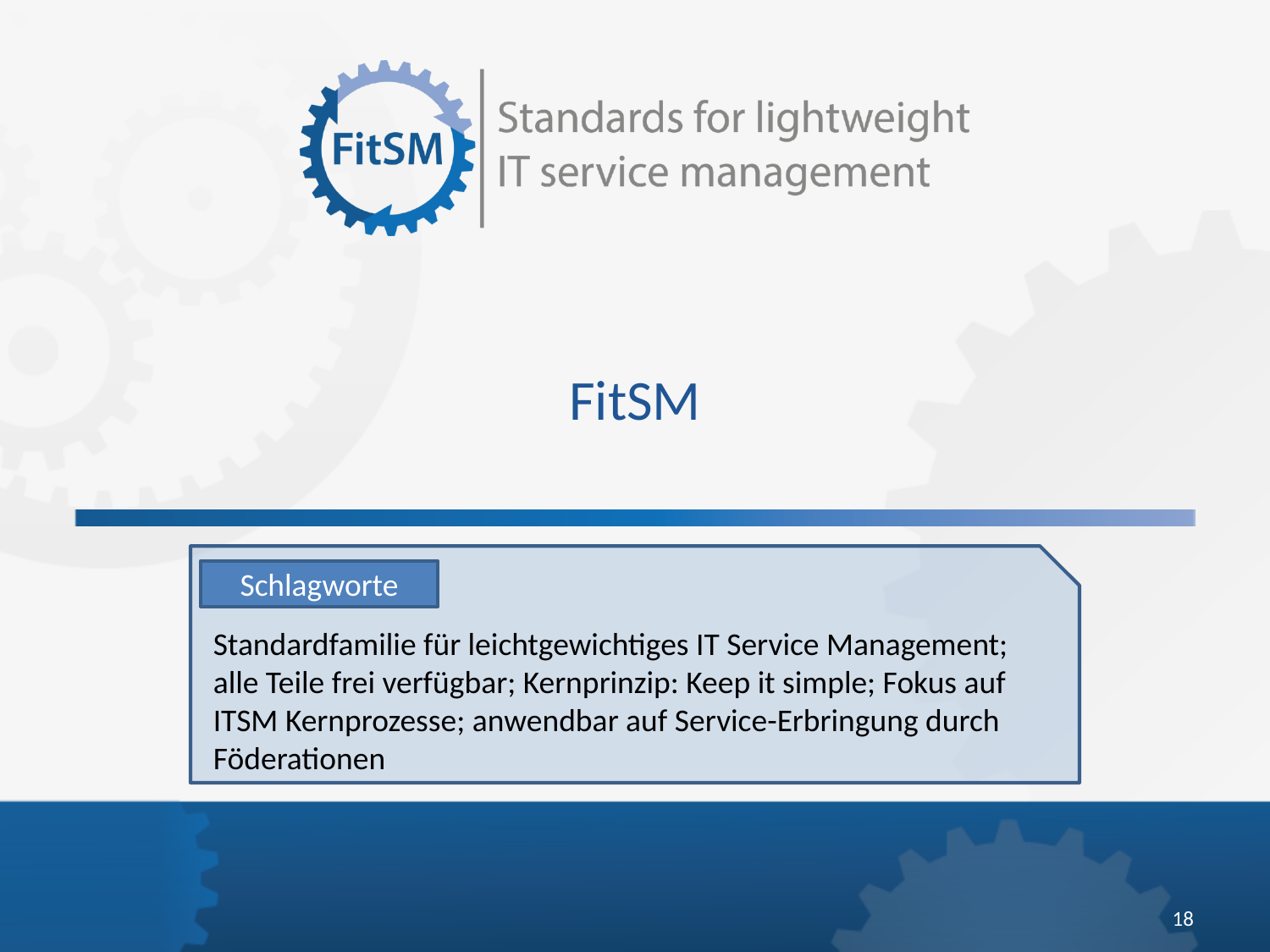

FitSM

Schlagworte
Standardfamilie für leichtgewichtiges IT Service Management; alle Teile frei verfügbar; Kernprinzip: Keep it simple; Fokus auf ITSM Kernprozesse; anwendbar auf Service-Erbringung durch Föderationen
18